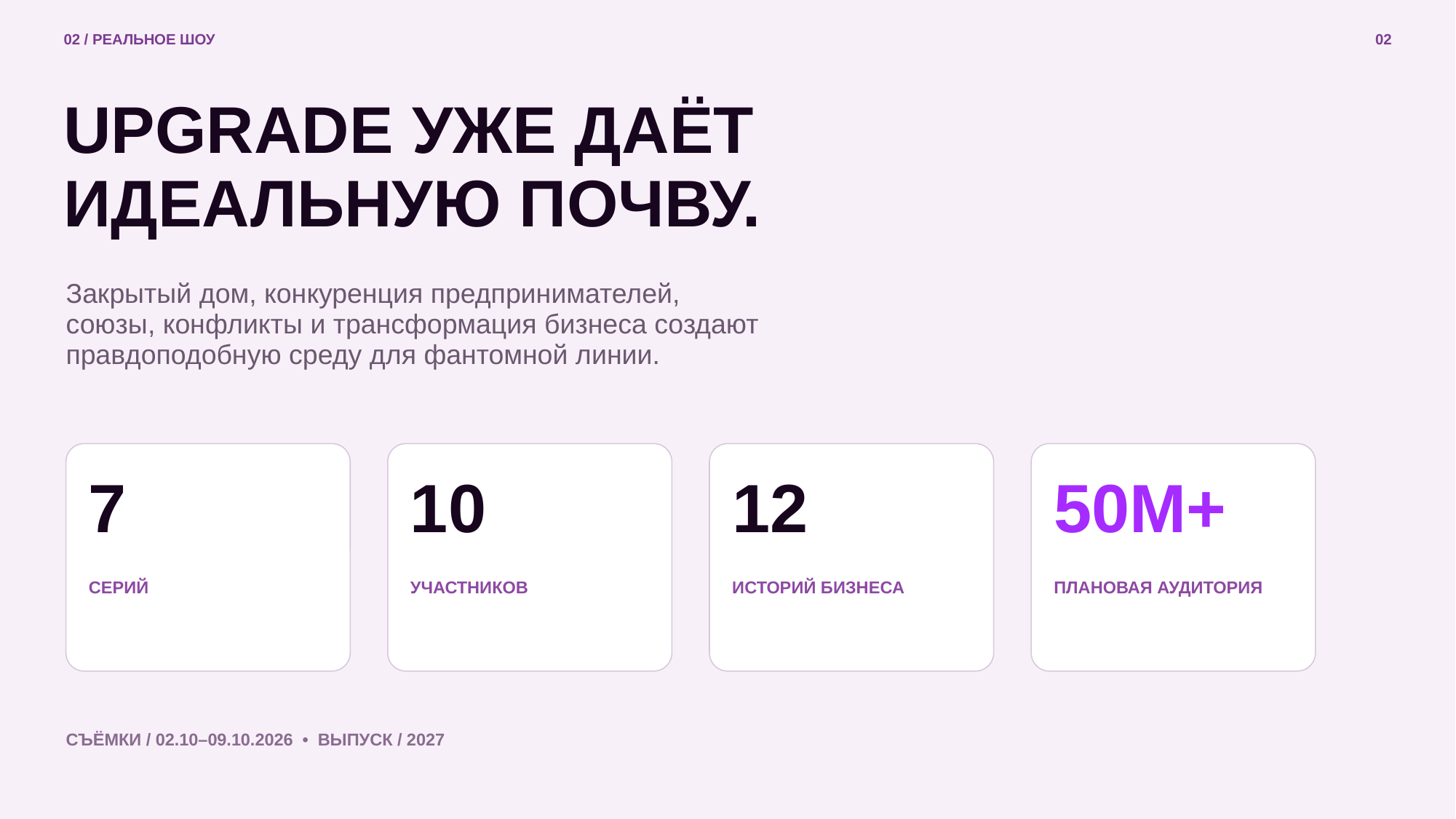

02 / РЕАЛЬНОЕ ШОУ
02
UPGRADE УЖЕ ДАЁТ
ИДЕАЛЬНУЮ ПОЧВУ.
Закрытый дом, конкуренция предпринимателей, союзы, конфликты и трансформация бизнеса создают правдоподобную среду для фантомной линии.

7
10
12
50М+
СЕРИЙ
УЧАСТНИКОВ
ИСТОРИЙ БИЗНЕСА
ПЛАНОВАЯ АУДИТОРИЯ
СЪЁМКИ / 02.10–09.10.2026  •  ВЫПУСК / 2027